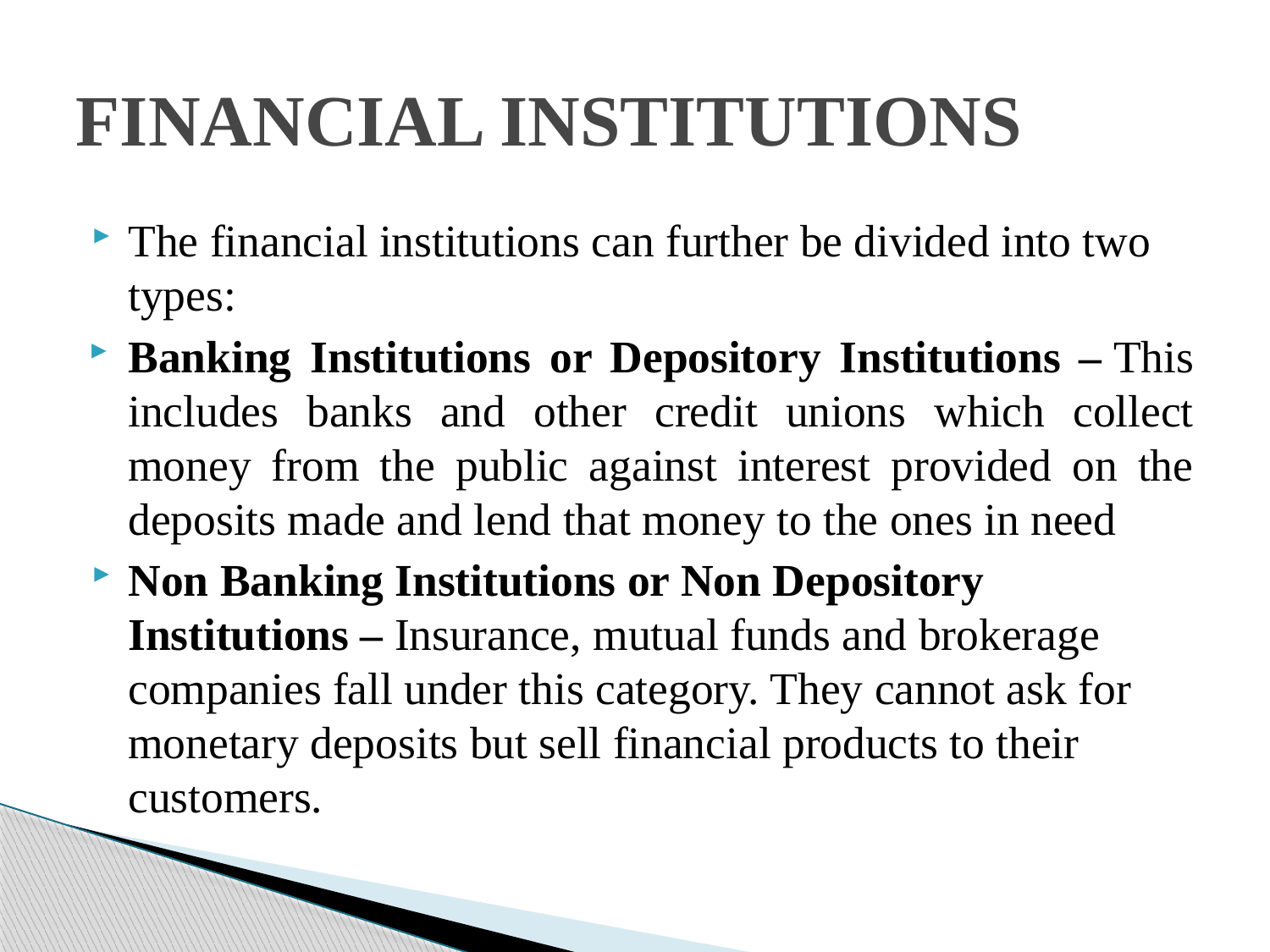

# FINANCIAL INSTITUTIONS
The financial institutions can further be divided into two types:
Banking Institutions or Depository Institutions – This includes banks and other credit unions which collect money from the public against interest provided on the deposits made and lend that money to the ones in need
Non Banking Institutions or Non Depository Institutions – Insurance, mutual funds and brokerage companies fall under this category. They cannot ask for monetary deposits but sell financial products to their customers.